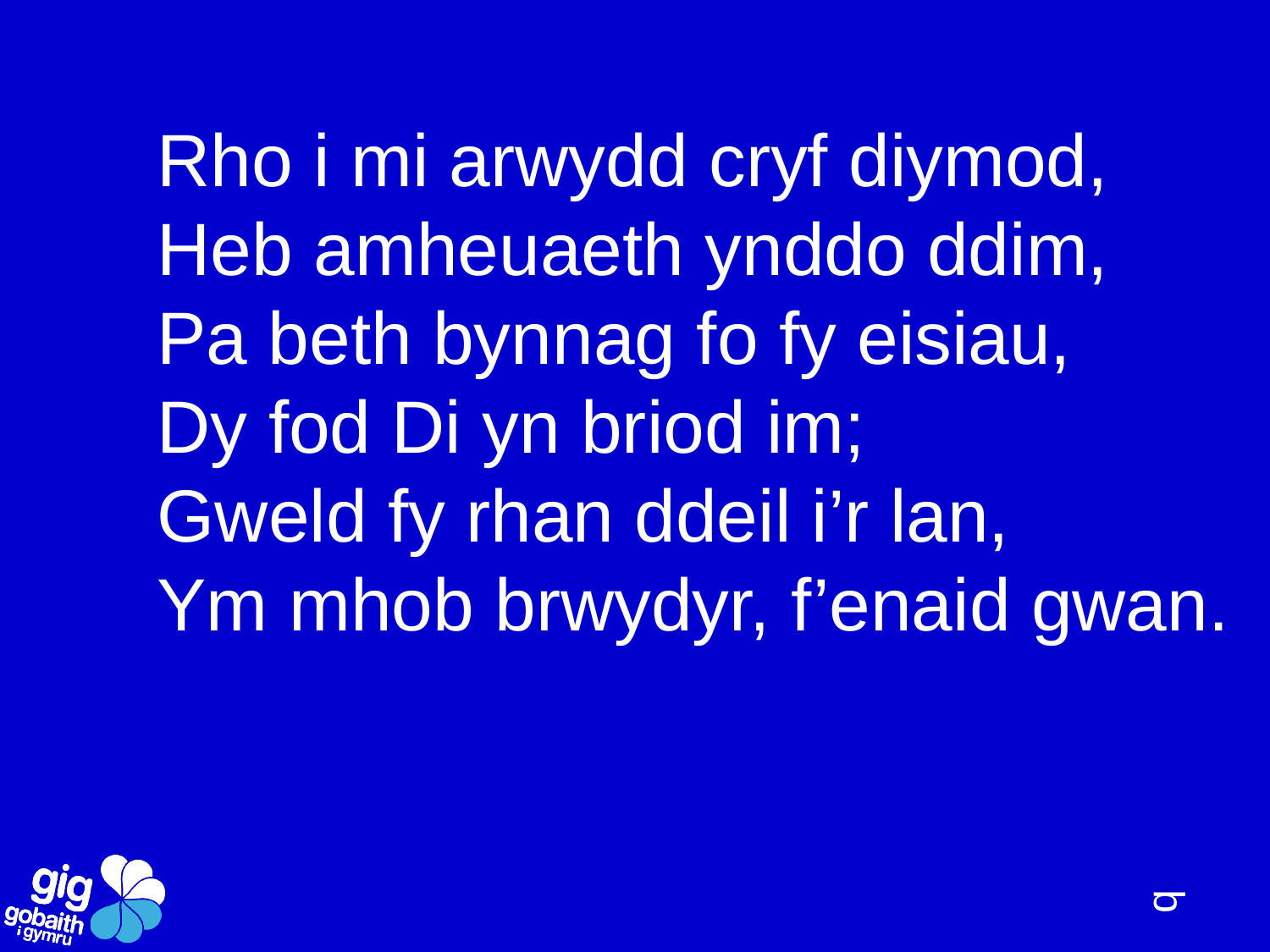

Rho i mi arwydd cryf diymod,
Heb amheuaeth ynddo ddim,
Pa beth bynnag fo fy eisiau,
Dy fod Di yn briod im;
Gweld fy rhan ddeil i’r lan,
Ym mhob brwydyr, f’enaid gwan.
q